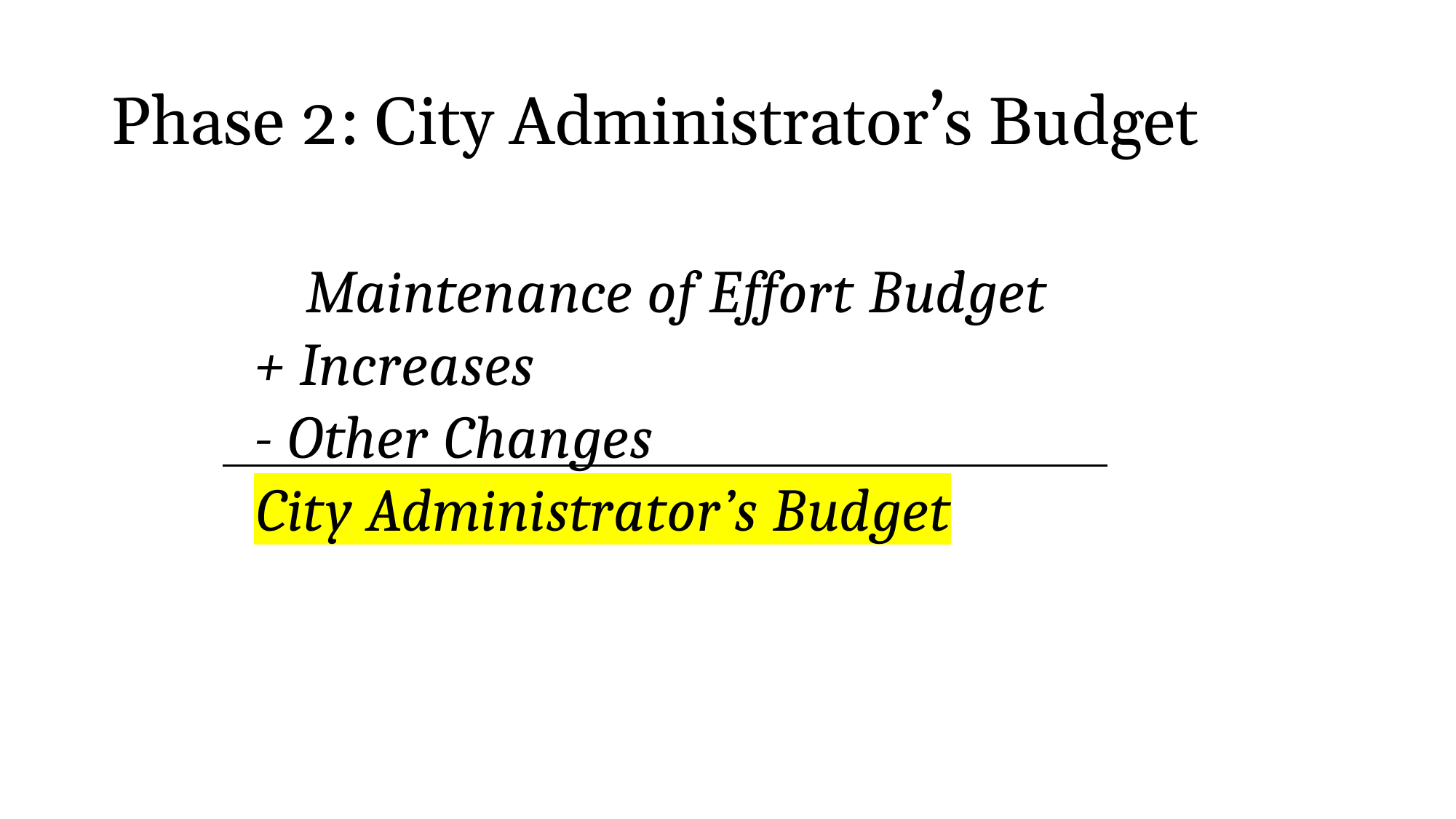

# Phase 2: City Administrator’s Budget
    Maintenance of Effort Budget
+ Increases
- Other Changes
City Administrator’s Budget